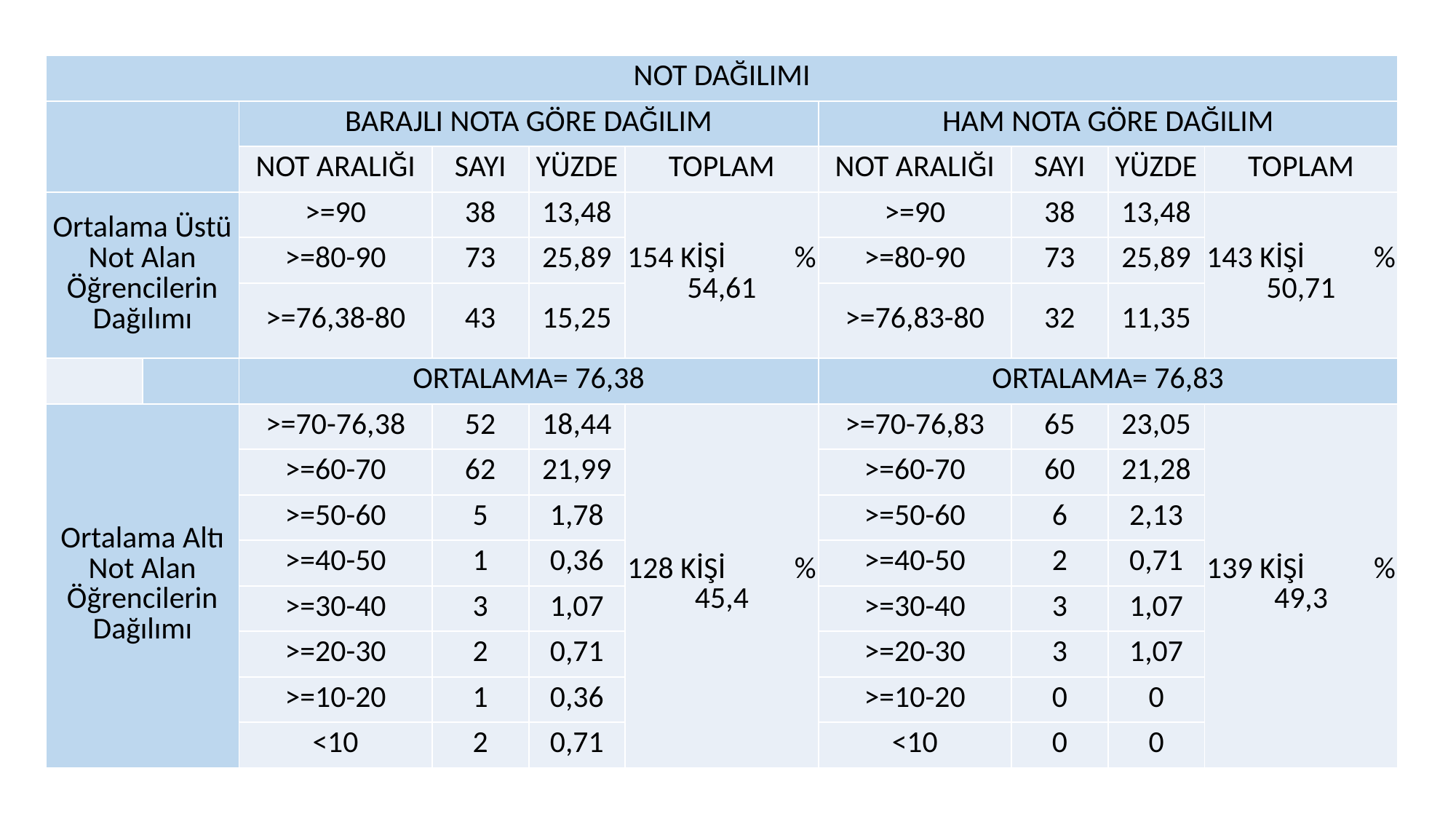

| NOT DAĞILIMI |  |  |  |  |  |  |  |  |  |
| --- | --- | --- | --- | --- | --- | --- | --- | --- | --- |
|  |  | BARAJLI NOTA GÖRE DAĞILIM |  |  |  | HAM NOTA GÖRE DAĞILIM |  |  |  |
|  |  | NOT ARALIĞI | SAYI | YÜZDE | TOPLAM | NOT ARALIĞI | SAYI | YÜZDE | TOPLAM |
| Ortalama Üstü Not Alan Öğrencilerin Dağılımı |  | >=90 | 38 | 13,48 | 154 KİŞİ % 54,61 | >=90 | 38 | 13,48 | 143 KİŞİ % 50,71 |
|  |  | >=80-90 | 73 | 25,89 |  | >=80-90 | 73 | 25,89 |  |
|  |  | >=76,38-80 | 43 | 15,25 |  | >=76,83-80 | 32 | 11,35 |  |
|  |  | ORTALAMA= 76,38 |  |  |  | ORTALAMA= 76,83 |  |  |  |
| Ortalama Altı Not Alan Öğrencilerin Dağılımı |  | >=70-76,38 | 52 | 18,44 | 128 KİŞİ % 45,4 | >=70-76,83 | 65 | 23,05 | 139 KİŞİ % 49,3 |
|  |  | >=60-70 | 62 | 21,99 |  | >=60-70 | 60 | 21,28 |  |
|  |  | >=50-60 | 5 | 1,78 |  | >=50-60 | 6 | 2,13 |  |
|  |  | >=40-50 | 1 | 0,36 |  | >=40-50 | 2 | 0,71 |  |
|  |  | >=30-40 | 3 | 1,07 |  | >=30-40 | 3 | 1,07 |  |
|  |  | >=20-30 | 2 | 0,71 |  | >=20-30 | 3 | 1,07 |  |
|  |  | >=10-20 | 1 | 0,36 |  | >=10-20 | 0 | 0 |  |
|  |  | <10 | 2 | 0,71 |  | <10 | 0 | 0 |  |